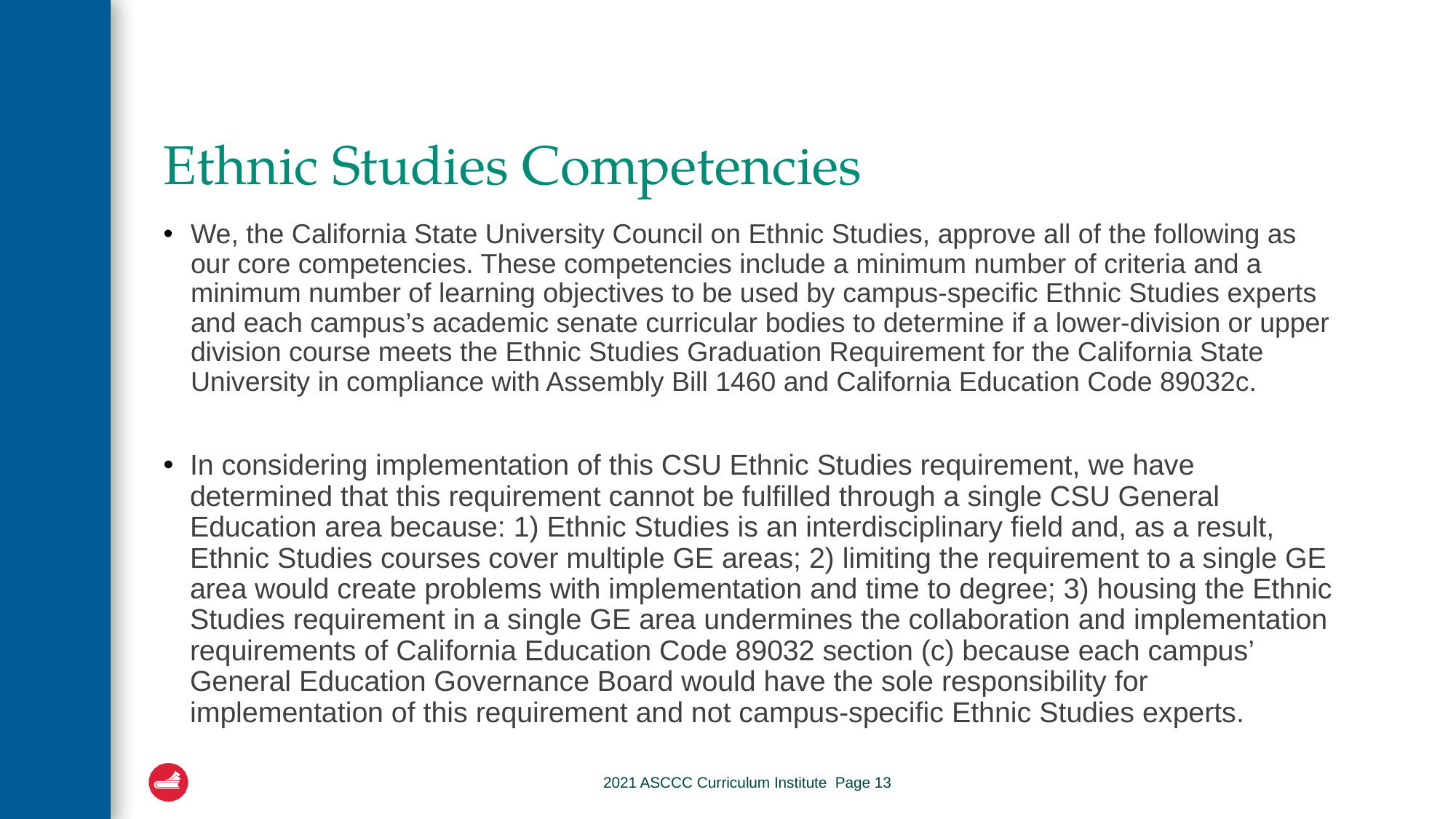

# Ethnic Studies Competencies
We, the California State University Council on Ethnic Studies, approve all of the following as our core competencies. These competencies include a minimum number of criteria and a minimum number of learning objectives to be used by campus-specific Ethnic Studies experts and each campus’s academic senate curricular bodies to determine if a lower-division or upper division course meets the Ethnic Studies Graduation Requirement for the California State University in compliance with Assembly Bill 1460 and California Education Code 89032c.
In considering implementation of this CSU Ethnic Studies requirement, we have determined that this requirement cannot be fulfilled through a single CSU General Education area because: 1) Ethnic Studies is an interdisciplinary field and, as a result, Ethnic Studies courses cover multiple GE areas; 2) limiting the requirement to a single GE area would create problems with implementation and time to degree; 3) housing the Ethnic Studies requirement in a single GE area undermines the collaboration and implementation requirements of California Education Code 89032 section (c) because each campus’ General Education Governance Board would have the sole responsibility for implementation of this requirement and not campus-specific Ethnic Studies experts.

2021 ASCCC Curriculum Institute  Page 13